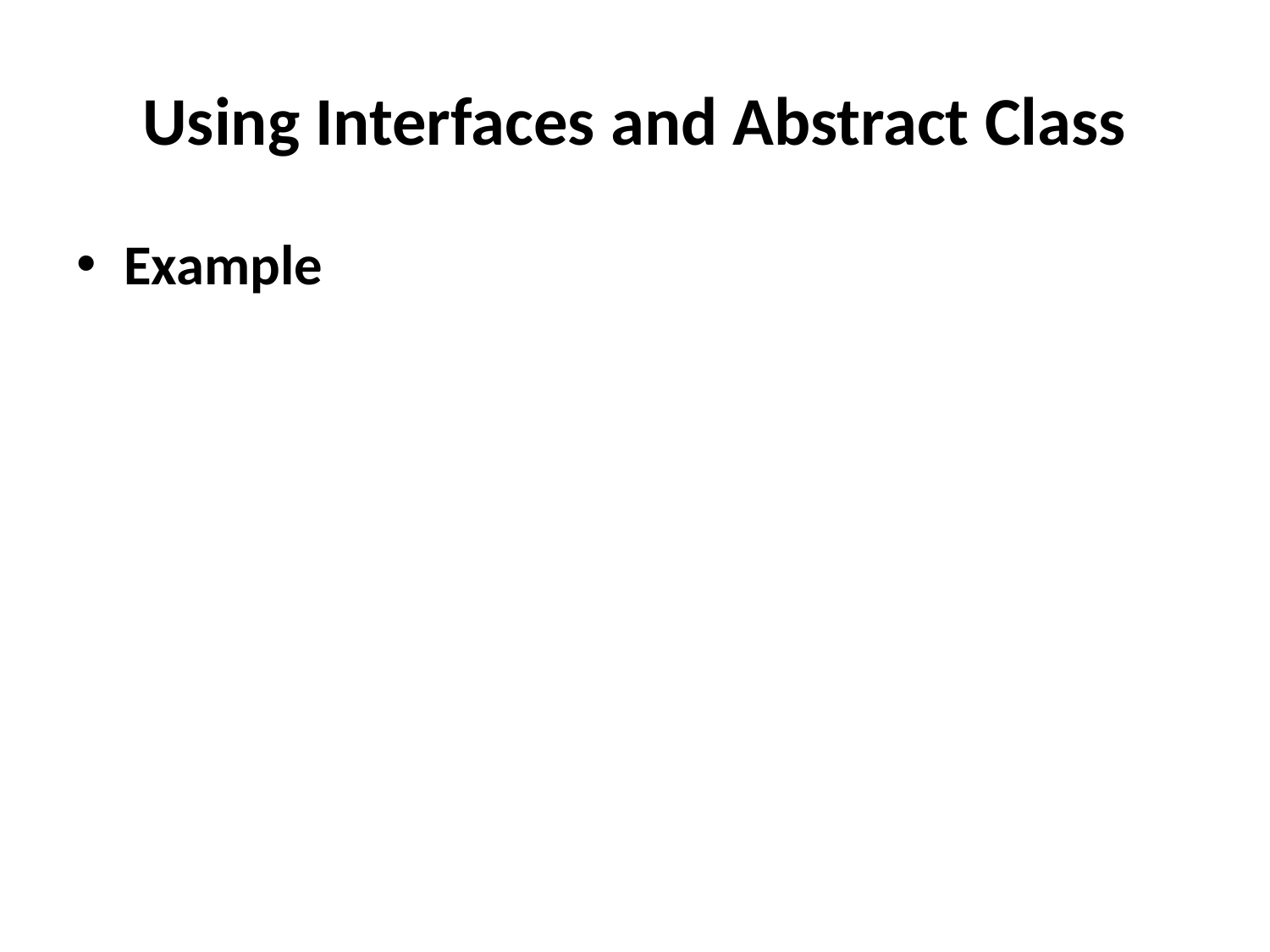

# Using Interfaces and Abstract Class
Example